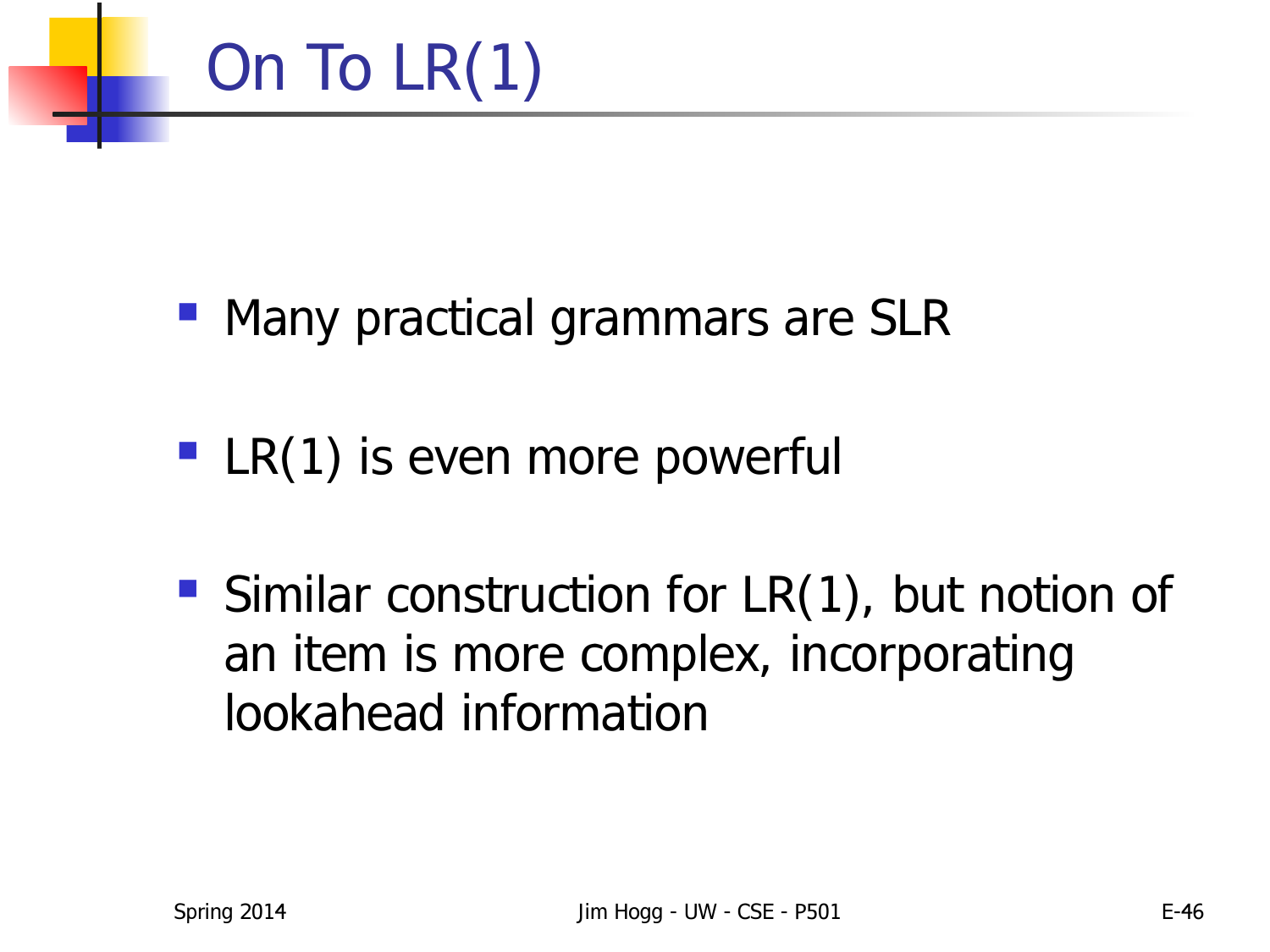

# On To LR(1)
Many practical grammars are SLR

LR(1) is even more powerful

Similar construction for LR(1), but notion of an item is more complex, incorporating lookahead information
Spring 2014
Jim Hogg - UW - CSE - P501
E-46